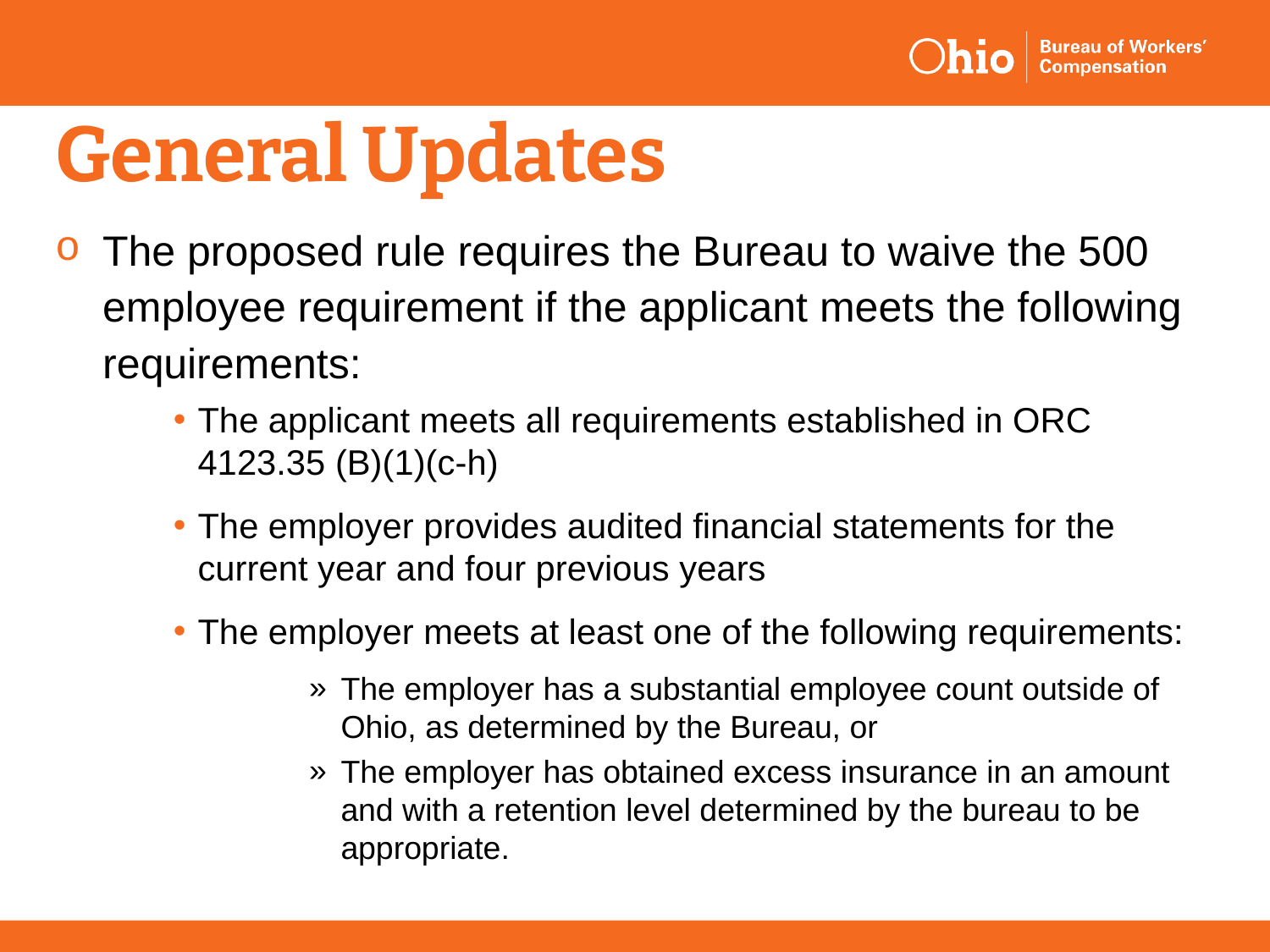

# General Updates
The proposed rule requires the Bureau to waive the 500 employee requirement if the applicant meets the following requirements:
The applicant meets all requirements established in ORC 4123.35 (B)(1)(c-h)
The employer provides audited financial statements for the current year and four previous years
The employer meets at least one of the following requirements:
The employer has a substantial employee count outside of Ohio, as determined by the Bureau, or
The employer has obtained excess insurance in an amount and with a retention level determined by the bureau to be appropriate.